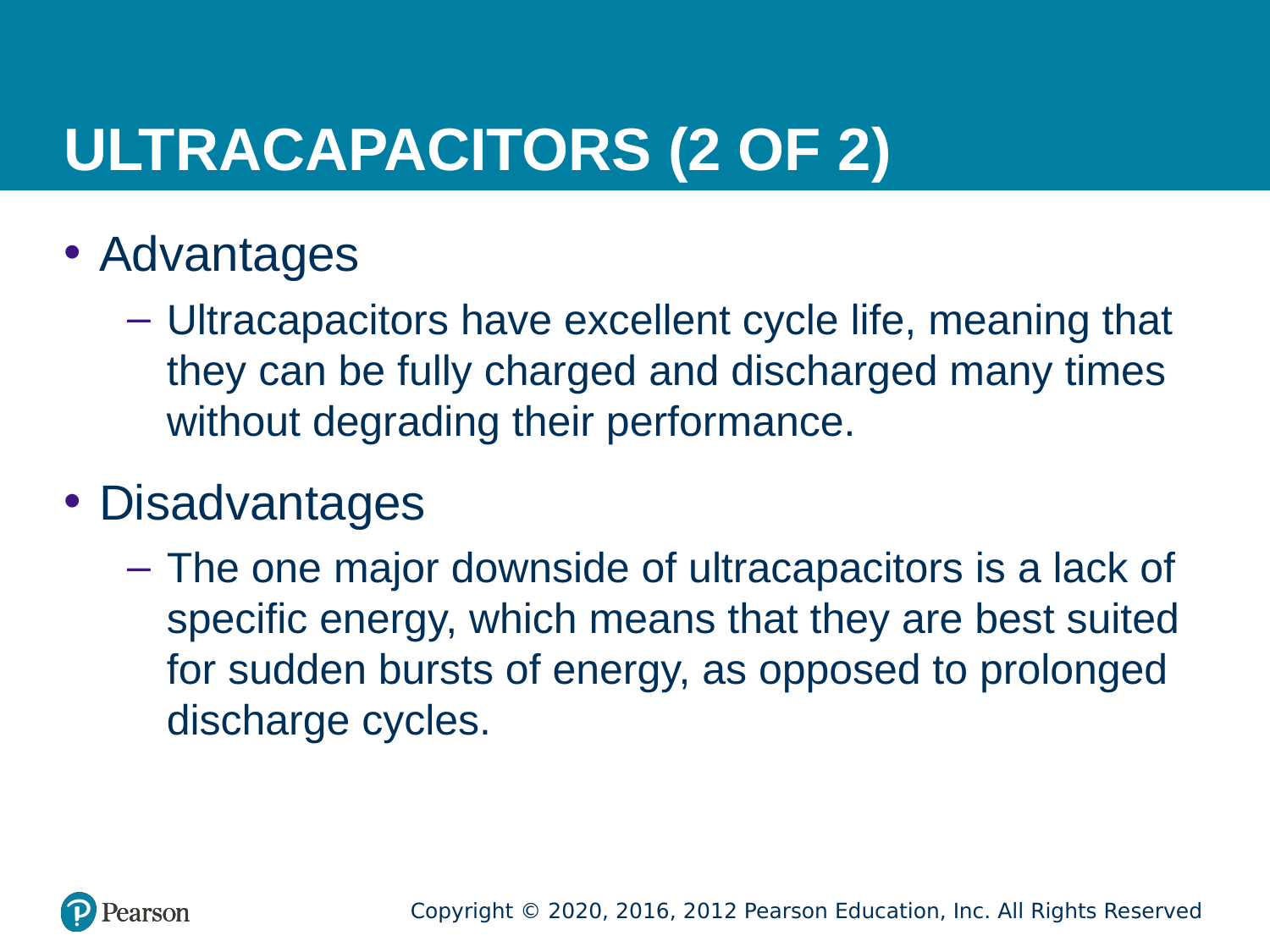

# ULTRACAPACITORS (2 OF 2)
Advantages
Ultracapacitors have excellent cycle life, meaning that they can be fully charged and discharged many times without degrading their performance.
Disadvantages
The one major downside of ultracapacitors is a lack of specific energy, which means that they are best suited for sudden bursts of energy, as opposed to prolonged discharge cycles.